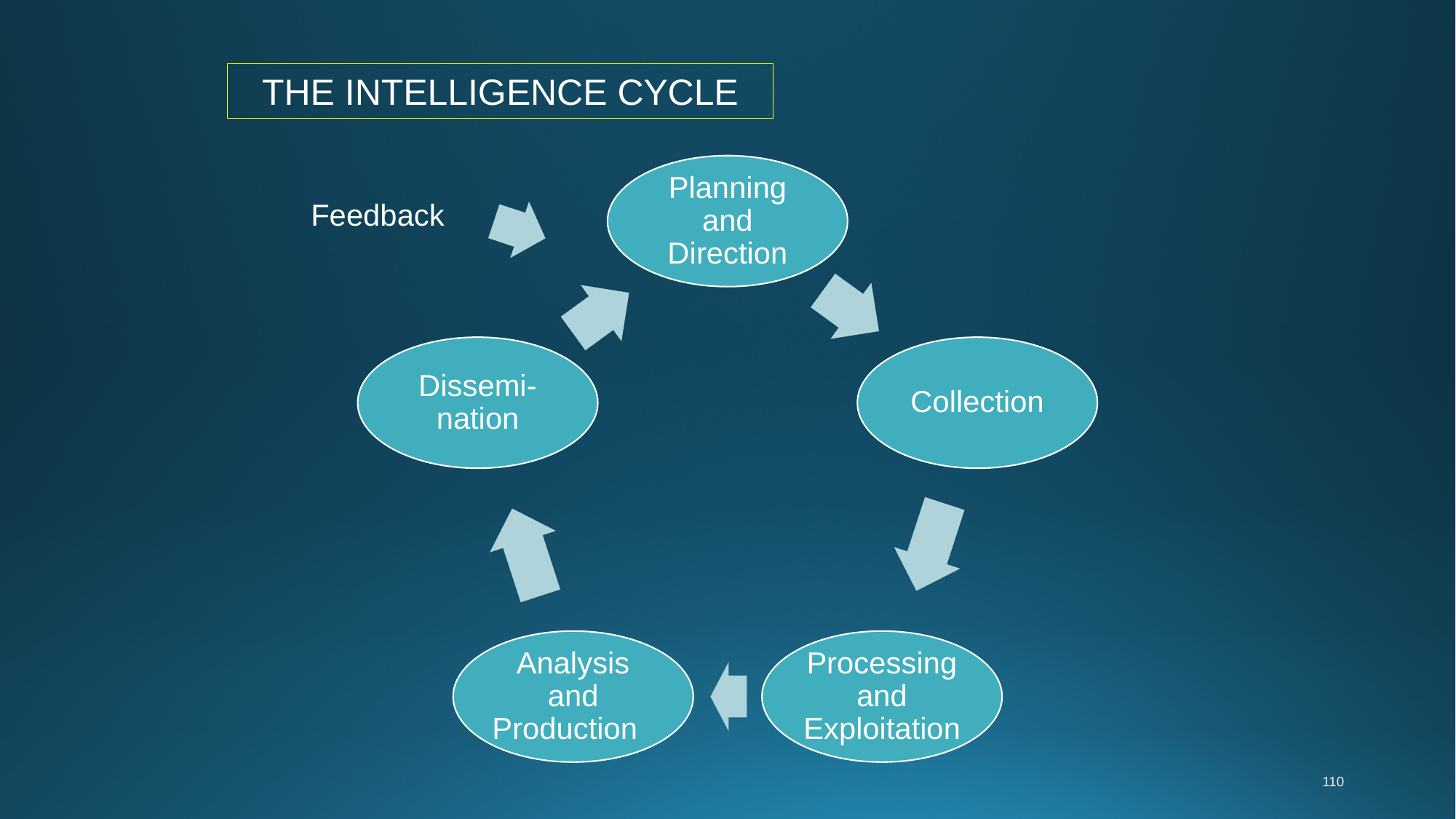

THE INTELLIGENCE CYCLE
Planning and Direction

Collection

Processing and Exploitation

Analysis and Production

Dissemi-nation

Feedback

110